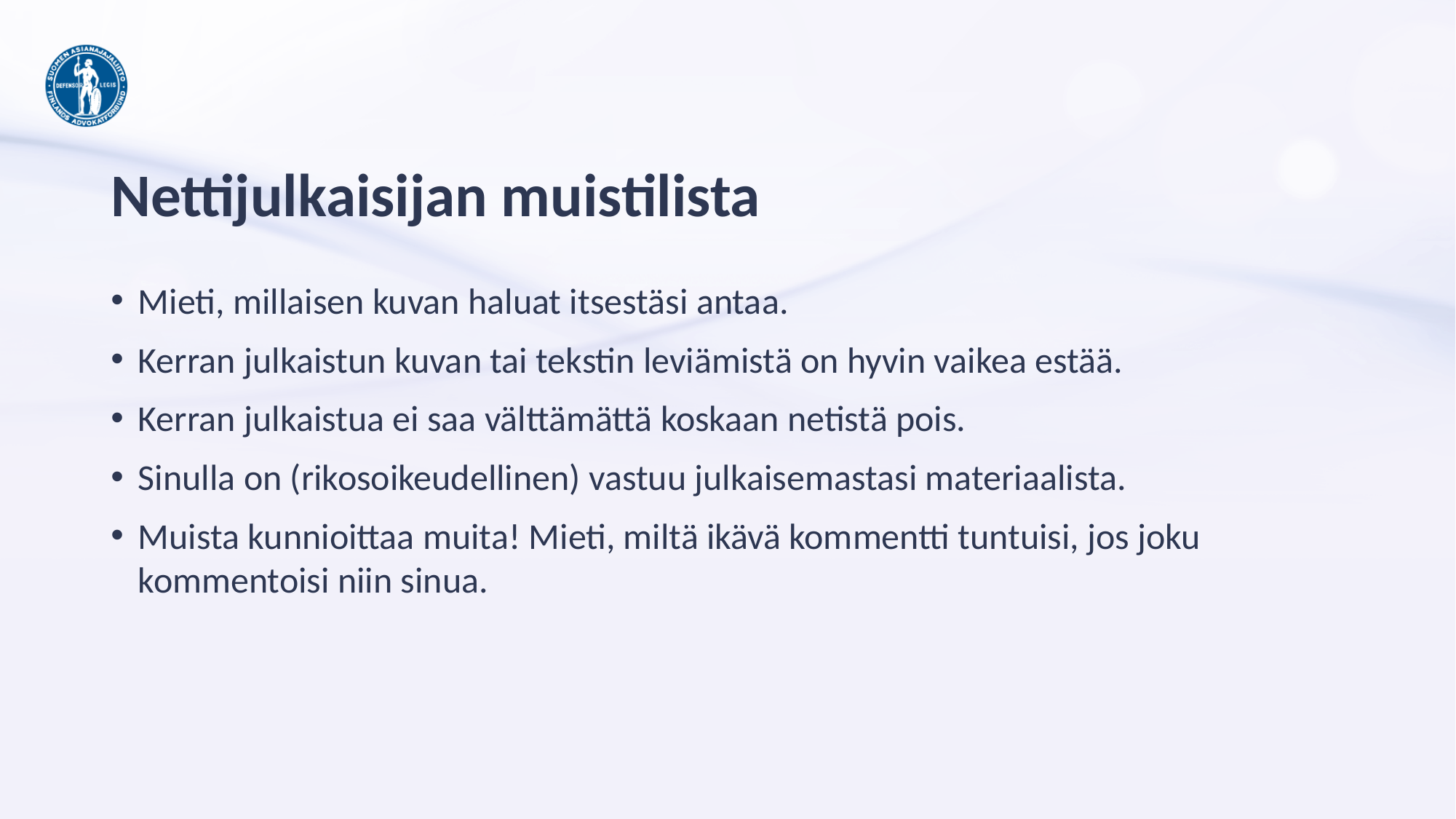

# Nettijulkaisijan muistilista
Mieti, millaisen kuvan haluat itsestäsi antaa.
Kerran julkaistun kuvan tai tekstin leviämistä on hyvin vaikea estää.
Kerran julkaistua ei saa välttämättä koskaan netistä pois.
Sinulla on (rikosoikeudellinen) vastuu julkaisemastasi materiaalista.
Muista kunnioittaa muita! Mieti, miltä ikävä kommentti tuntuisi, jos joku kommentoisi niin sinua.